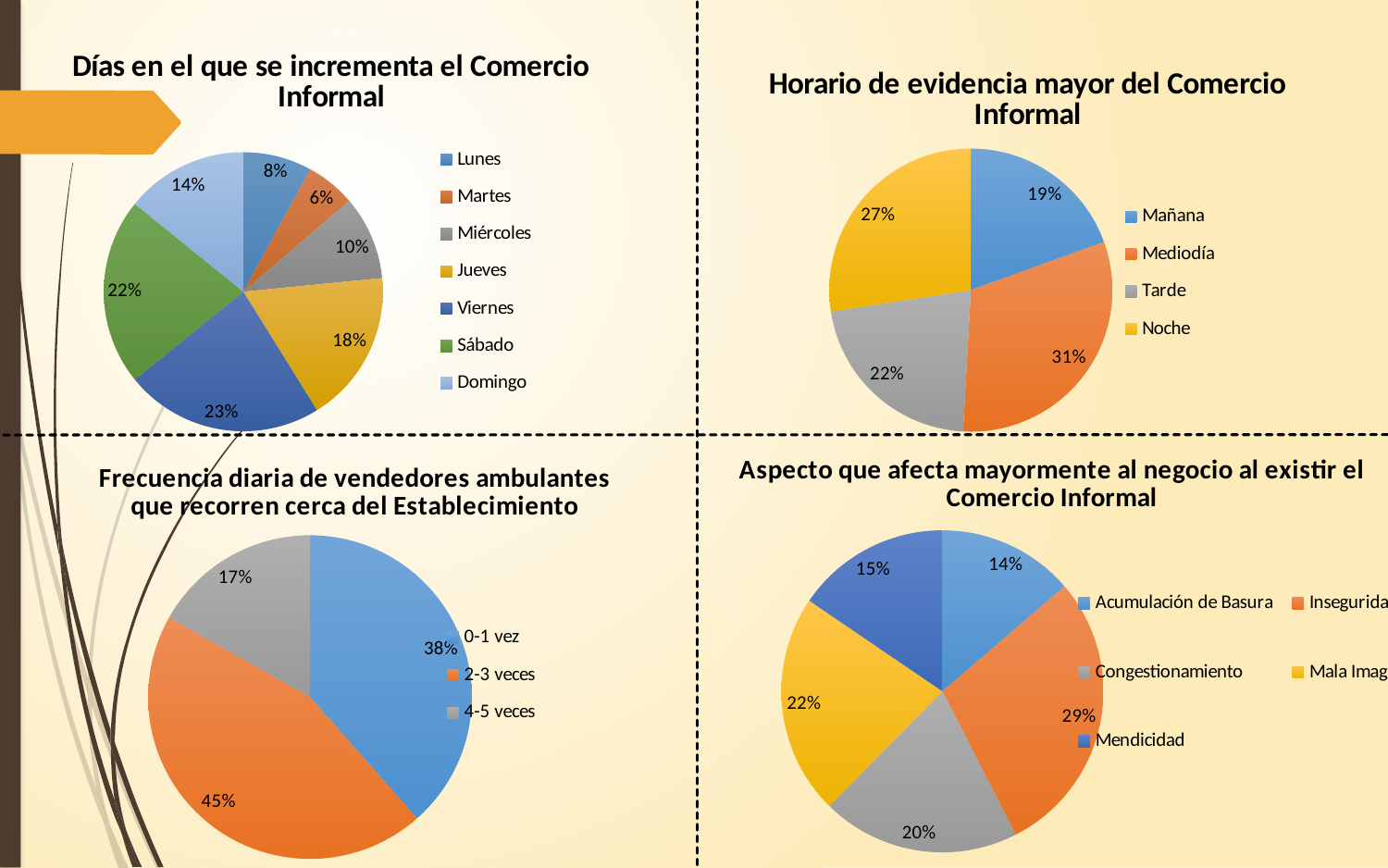

### Chart: Días en el que se incrementa el Comercio Informal

| Category |  |
|---|---|
| Lunes | 18.0 |
| Martes | 13.0 |
| Miércoles | 22.0 |
| Jueves | 40.0 |
| Viernes | 52.0 |
| Sábado | 49.0 |
| Domingo | 32.0 |

### Chart: Horario de evidencia mayor del Comercio Informal

| Category |  |
|---|---|
| Mañana | 44.0 |
| Mediodía | 71.0 |
| Tarde | 49.0 |
| Noche | 62.0 |

### Chart: Aspecto que afecta mayormente al negocio al existir el Comercio Informal

| Category |  |
|---|---|
| Acumulación de Basura | 31.0 |
| Inseguridad | 65.0 |
| Congestionamiento | 45.0 |
| Mala Imagen | 50.0 |
| Mendicidad | 35.0 |

### Chart: Frecuencia diaria de vendedores ambulantes que recorren cerca del Establecimiento

| Category |  |
|---|---|
| 0-1 vez | 87.0 |
| 2-3 veces | 101.0 |
| 4-5 veces | 38.0 |